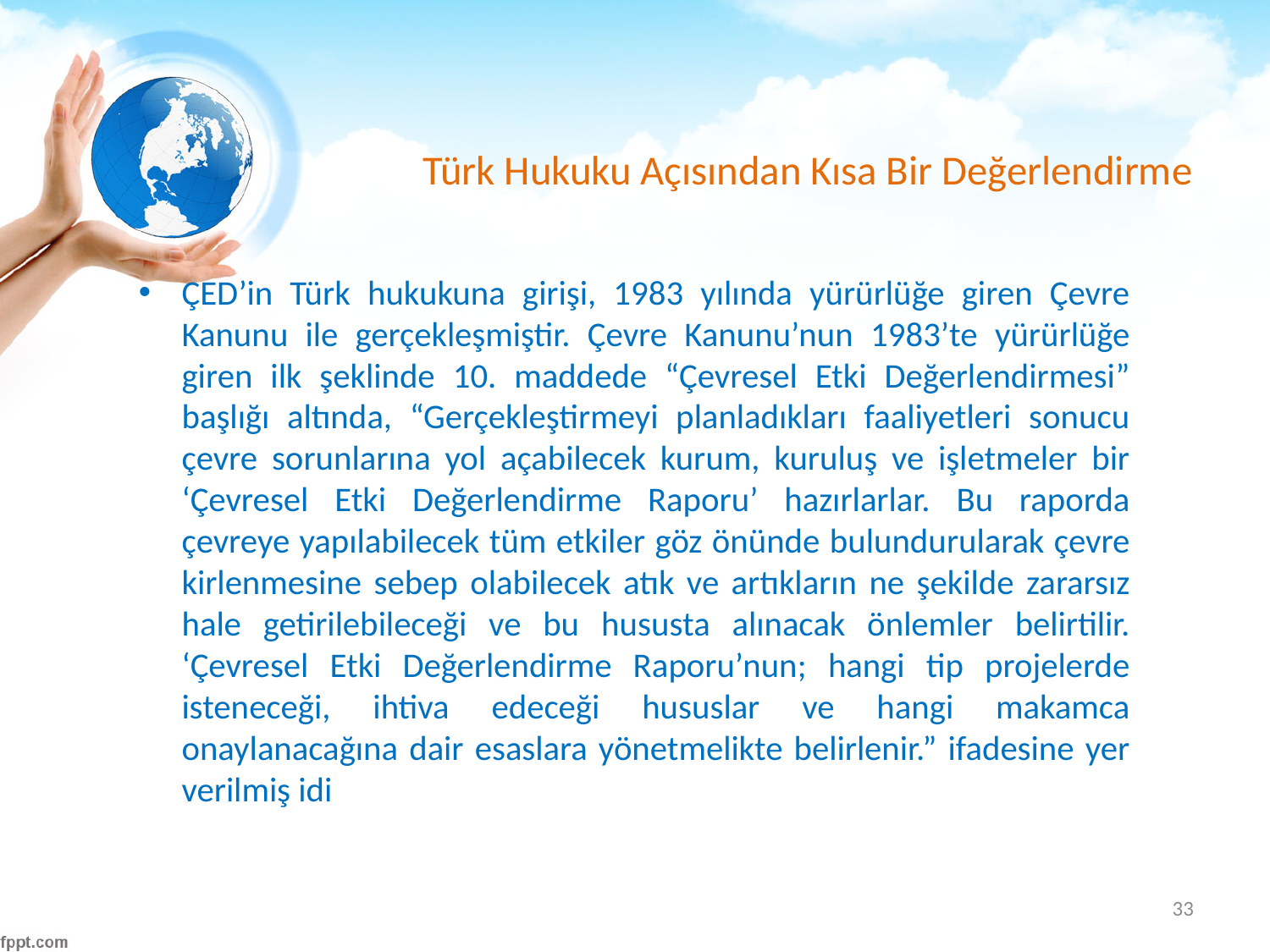

# Türk Hukuku Açısından Kısa Bir Değerlendirme
ÇED’in Türk hukukuna girişi, 1983 yılında yürürlüğe giren Çevre Kanunu ile gerçekleşmiştir. Çevre Kanunu’nun 1983’te yürürlüğe giren ilk şeklinde 10. maddede “Çevresel Etki Değerlendirmesi” başlığı altında, “Gerçekleştirmeyi planladıkları faaliyetleri sonucu çevre sorunlarına yol açabilecek kurum, kuruluş ve işletmeler bir ‘Çevresel Etki Değerlendirme Raporu’ hazırlarlar. Bu raporda çevreye yapılabilecek tüm etkiler göz önünde bulundurularak çevre kirlenmesine sebep olabilecek atık ve artıkların ne şekilde zararsız hale getirilebileceği ve bu hususta alınacak önlemler belirtilir. ‘Çevresel Etki Değerlendirme Raporu’nun; hangi tip projelerde isteneceği, ihtiva edeceği hususlar ve hangi makamca onaylanacağına dair esaslara yönetmelikte belirlenir.” ifadesine yer verilmiş idi
33